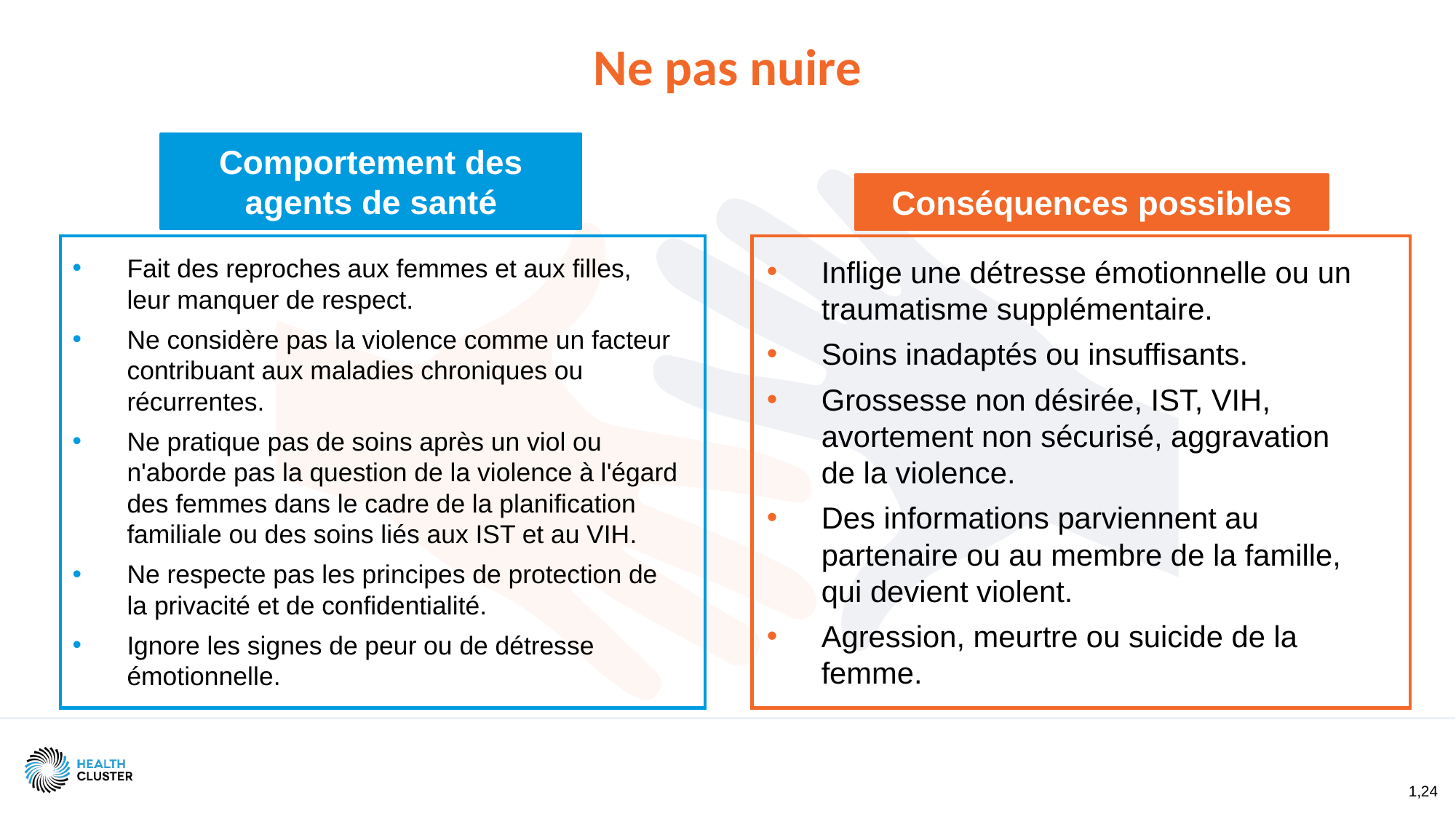

Ne pas nuire
Comportement des agents de santé
Conséquences possibles
Fait des reproches aux femmes et aux filles, leur manquer de respect.
Ne considère pas la violence comme un facteur contribuant aux maladies chroniques ou récurrentes.
Ne pratique pas de soins après un viol ou n'aborde pas la question de la violence à l'égard des femmes dans le cadre de la planification familiale ou des soins liés aux IST et au VIH.
Ne respecte pas les principes de protection de la privacité et de confidentialité.
Ignore les signes de peur ou de détresse émotionnelle.

Inflige une détresse émotionnelle ou un traumatisme supplémentaire.
Soins inadaptés ou insuffisants.
Grossesse non désirée, IST, VIH, avortement non sécurisé, aggravation de la violence.
Des informations parviennent au partenaire ou au membre de la famille, qui devient violent.
Agression, meurtre ou suicide de la femme.
1,24